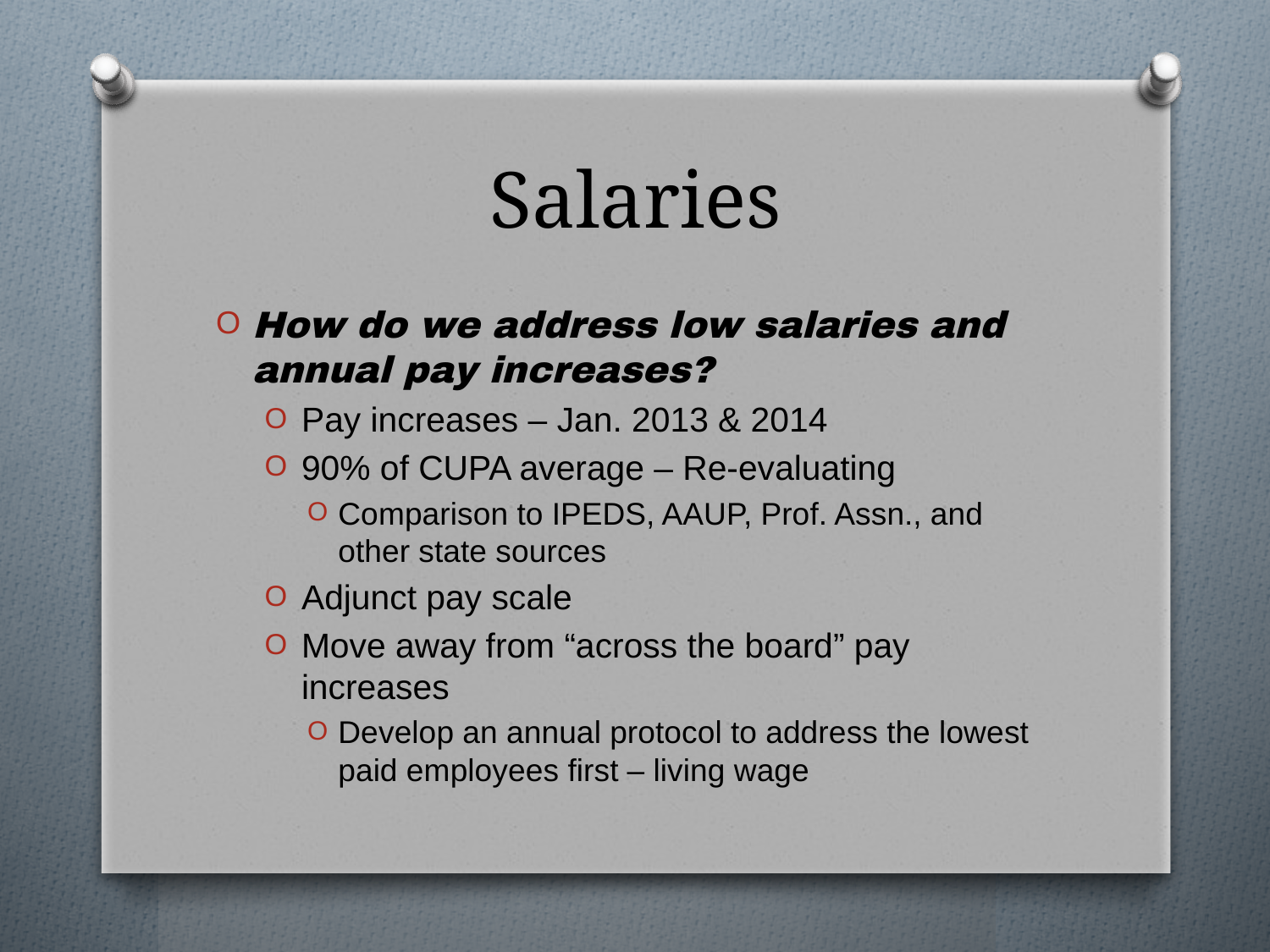

# Salaries
How do we address low salaries and annual pay increases?
Pay increases – Jan. 2013 & 2014
90% of CUPA average – Re-evaluating
Comparison to IPEDS, AAUP, Prof. Assn., and other state sources
Adjunct pay scale
Move away from “across the board” pay increases
Develop an annual protocol to address the lowest paid employees first – living wage